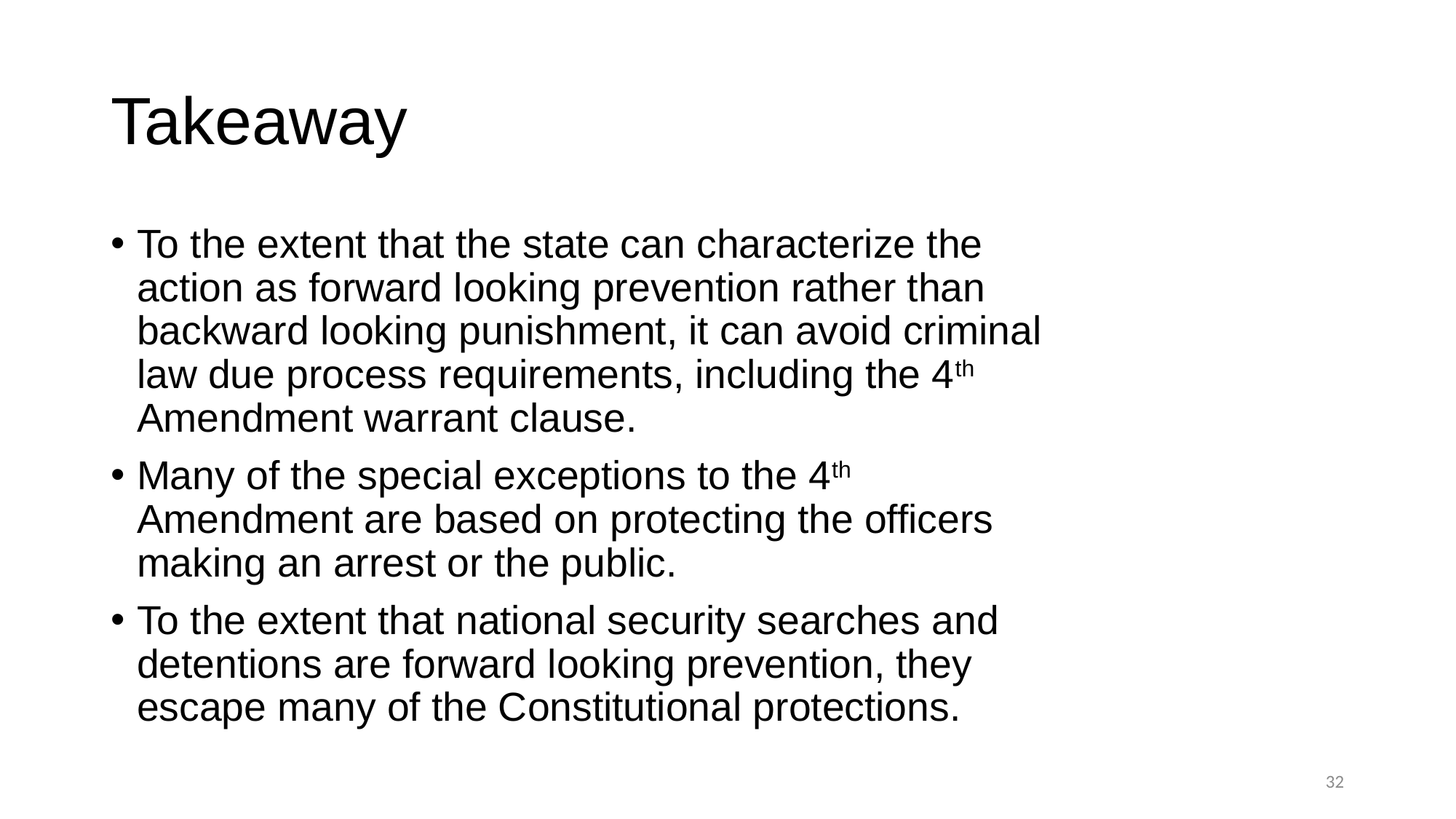

# Takeaway
To the extent that the state can characterize the action as forward looking prevention rather than backward looking punishment, it can avoid criminal law due process requirements, including the 4th Amendment warrant clause.
Many of the special exceptions to the 4th Amendment are based on protecting the officers making an arrest or the public.
To the extent that national security searches and detentions are forward looking prevention, they escape many of the Constitutional protections.
32